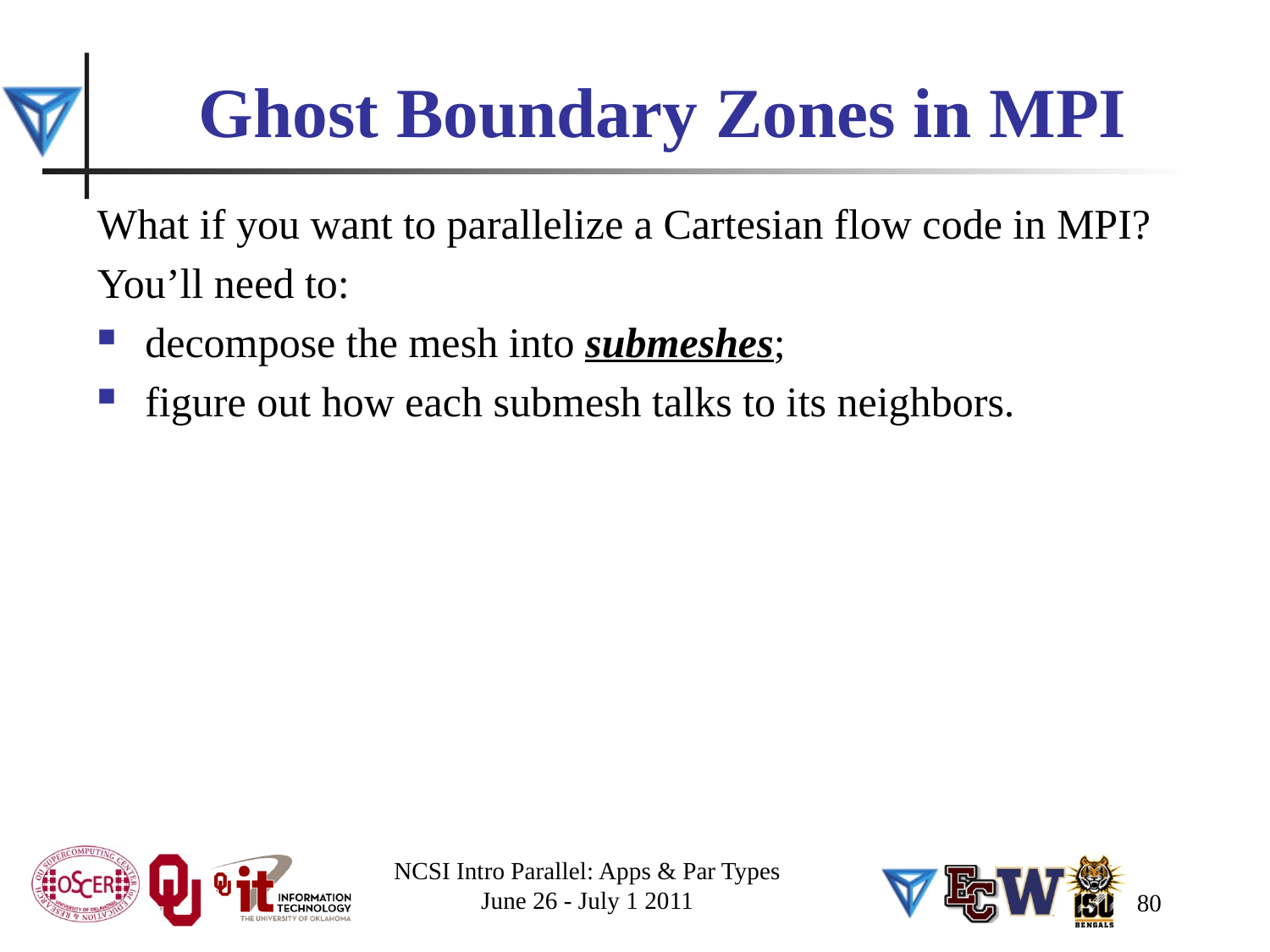

# Ghost Boundary Zones in MPI
What if you want to parallelize a Cartesian flow code in MPI?
You’ll need to:
decompose the mesh into submeshes;
figure out how each submesh talks to its neighbors.
NCSI Intro Parallel: Apps & Par Types
June 26 - July 1 2011
80